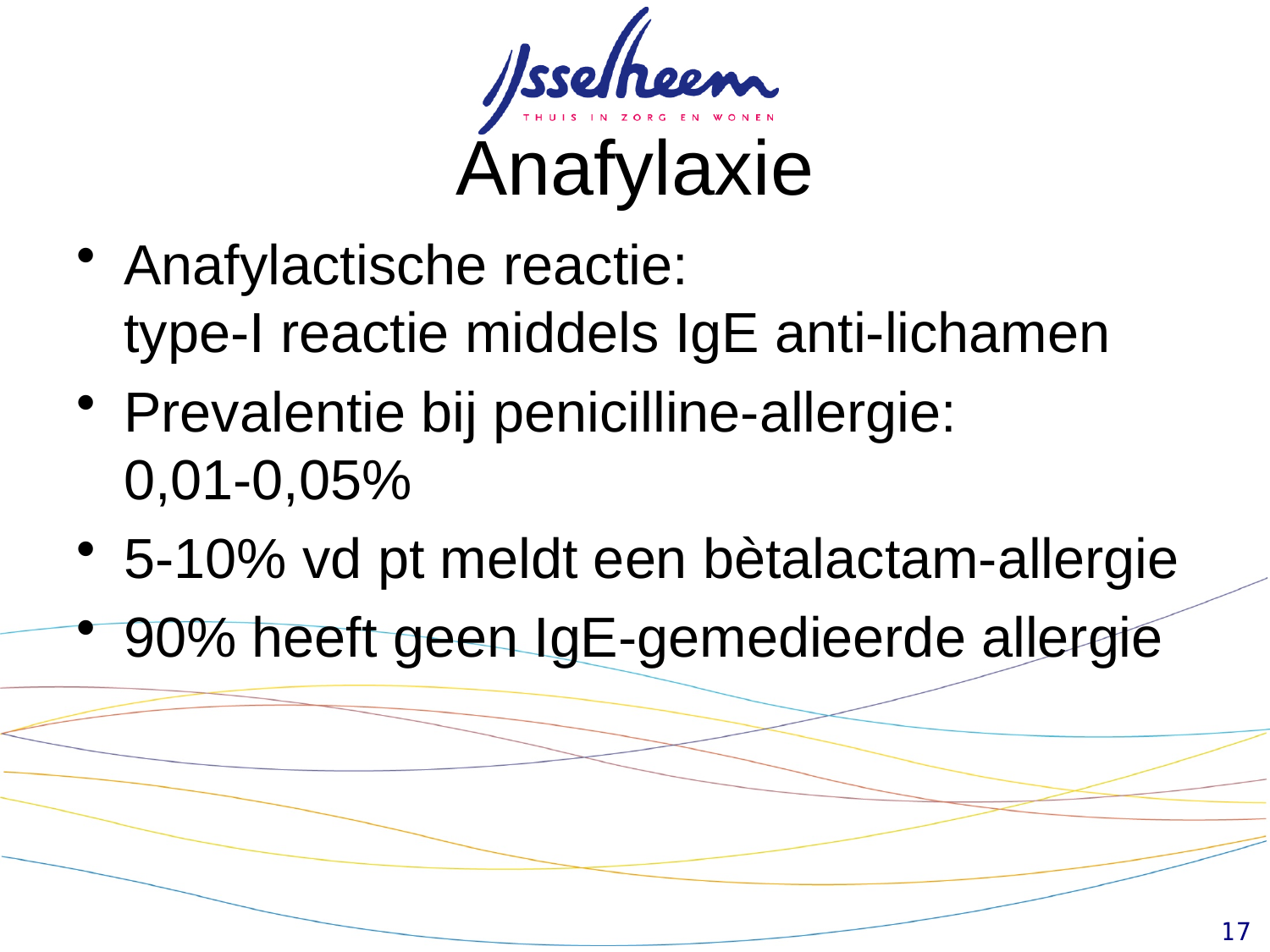

# Anafylaxie
Anafylactische reactie:
type-I reactie middels IgE anti-lichamen
Prevalentie bij penicilline-allergie:
0,01-0,05%
5-10% vd pt meldt een bètalactam-allergie
90% heeft geen IgE-gemedieerde allergie